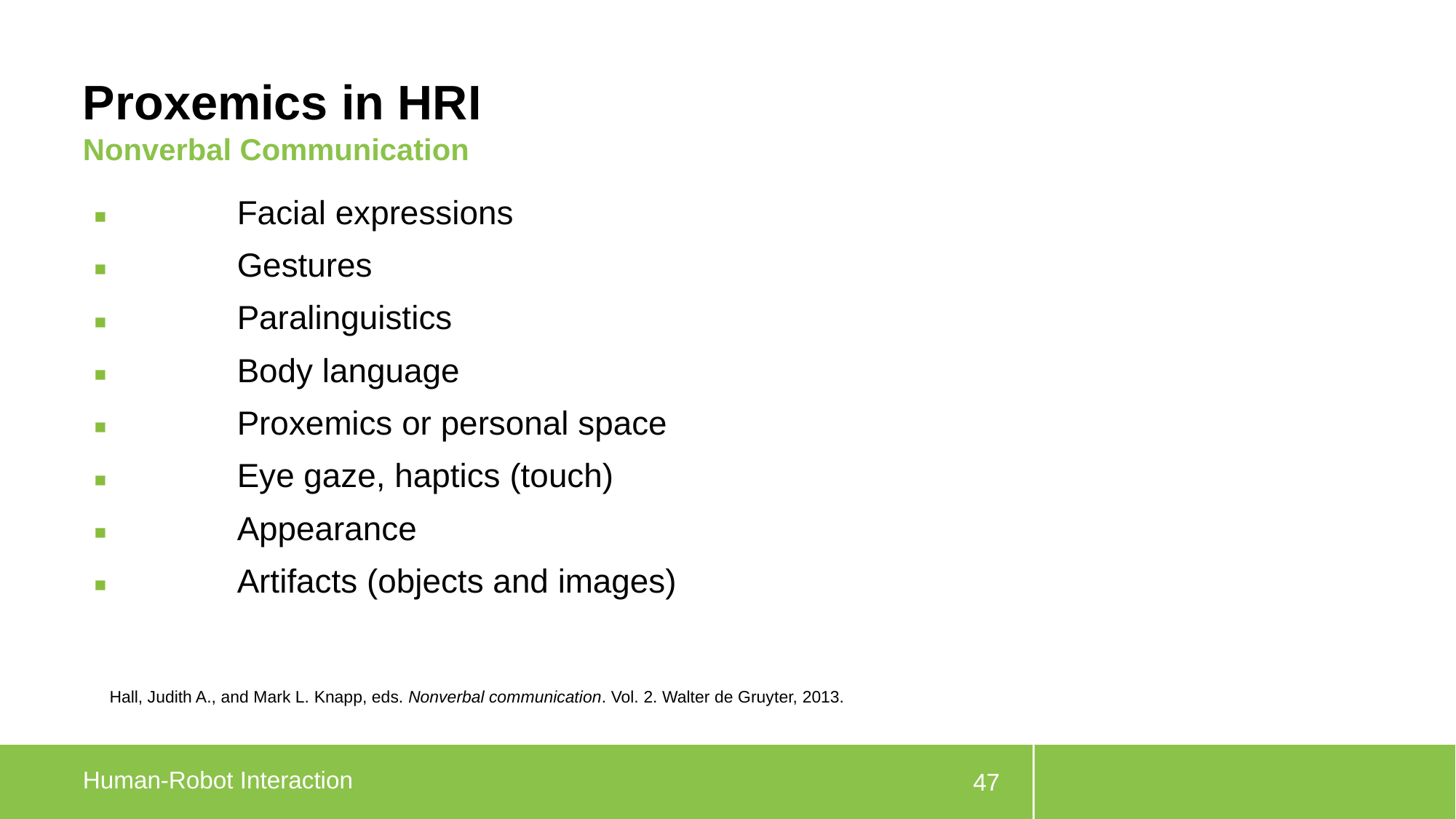

# Proxemics in HRI
Nonverbal Communication
	Facial expressions
	Gestures
	Paralinguistics
	Body language
	Proxemics or personal space
	Eye gaze, haptics (touch)
	Appearance
	Artifacts (objects and images)
Hall, Judith A., and Mark L. Knapp, eds. Nonverbal communication. Vol. 2. Walter de Gruyter, 2013.
Human-Robot Interaction
47